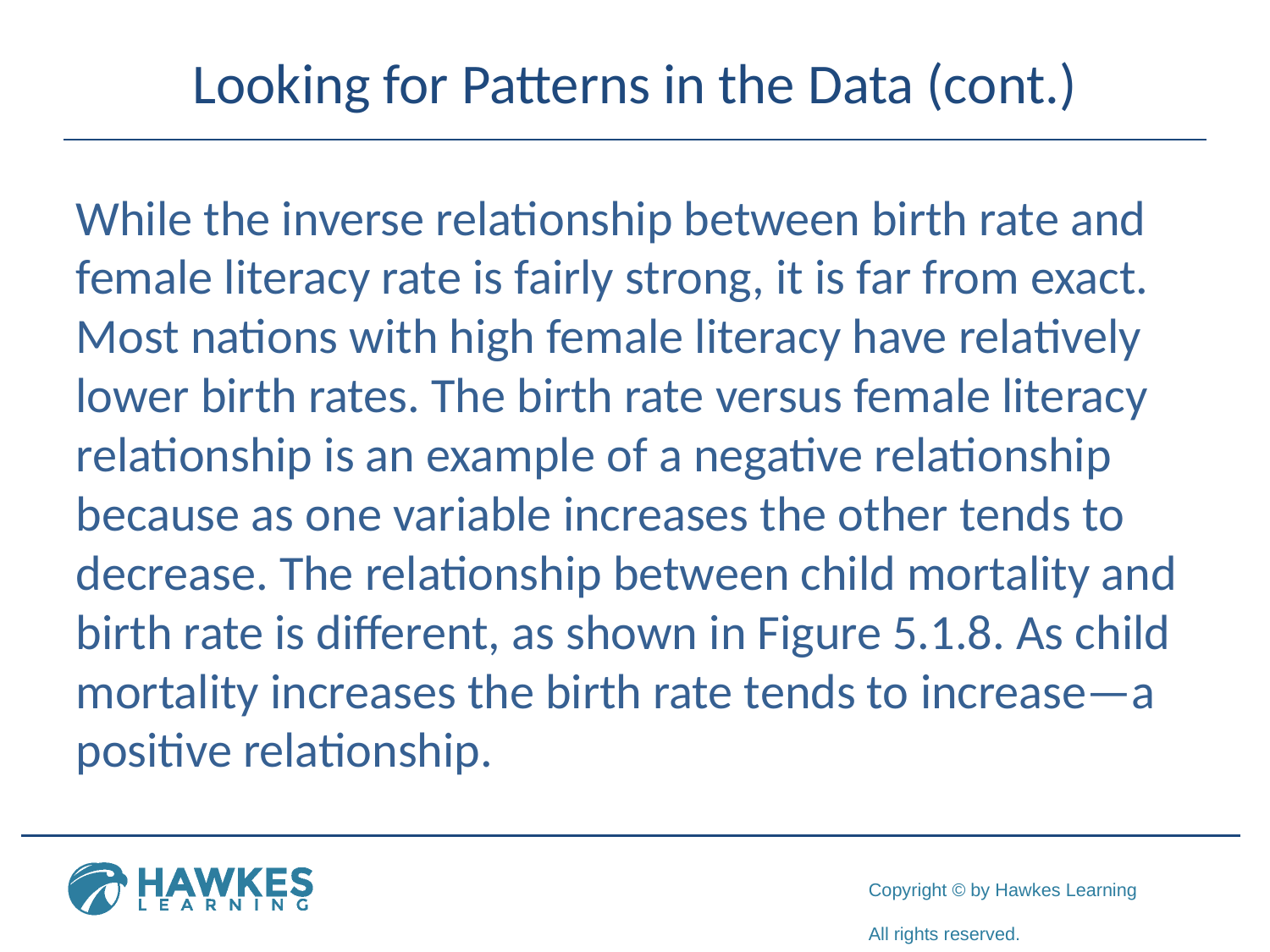

# Looking for Patterns in the Data (cont.)
While the inverse relationship between birth rate and female literacy rate is fairly strong, it is far from exact. Most nations with high female literacy have relatively lower birth rates. The birth rate versus female literacy relationship is an example of a negative relationship because as one variable increases the other tends to decrease. The relationship between child mortality and birth rate is different, as shown in Figure 5.1.8. As child mortality increases the birth rate tends to increase—a positive relationship.